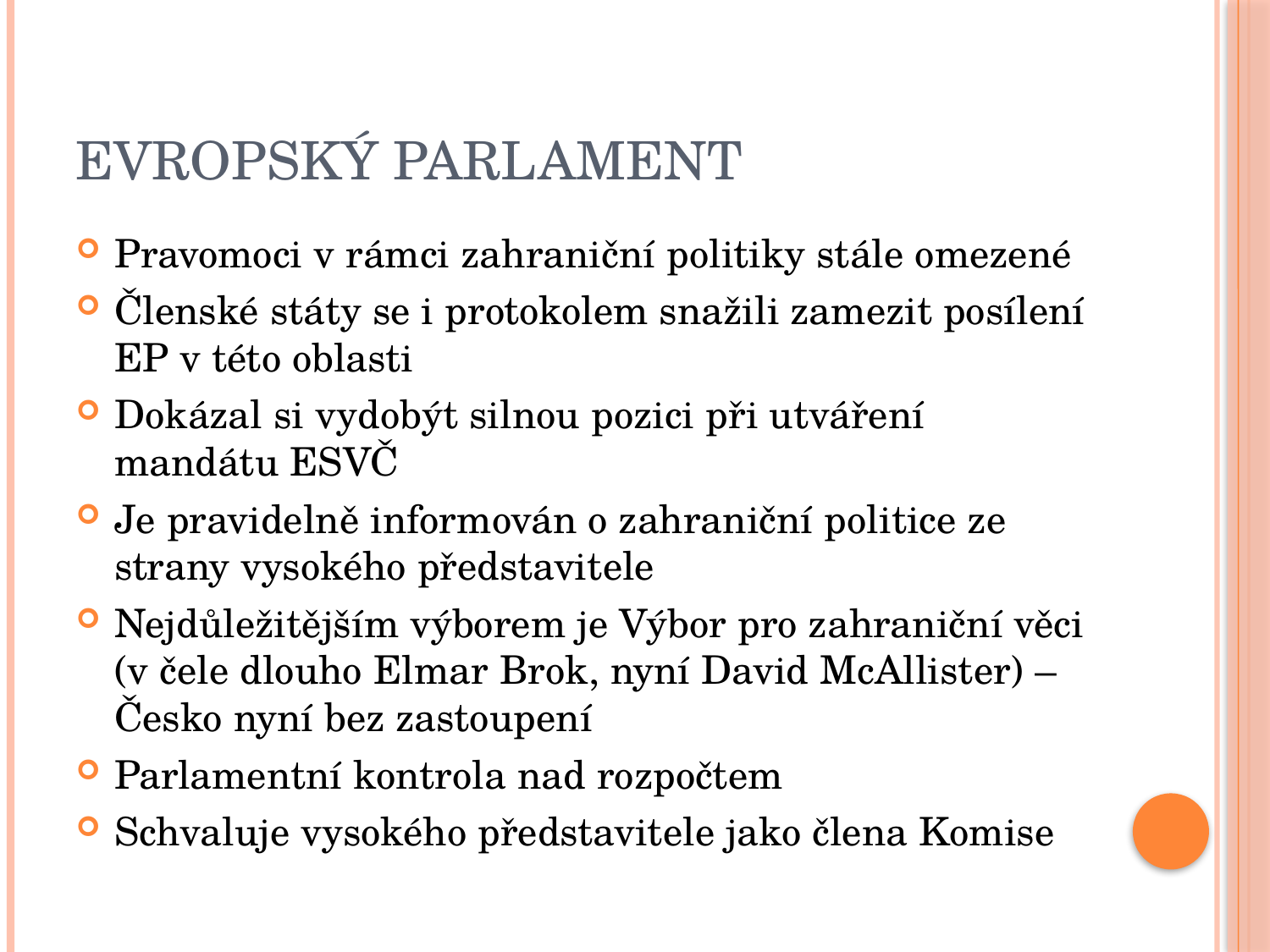

# Evropský parlament
Pravomoci v rámci zahraniční politiky stále omezené
Členské státy se i protokolem snažili zamezit posílení EP v této oblasti
Dokázal si vydobýt silnou pozici při utváření mandátu ESVČ
Je pravidelně informován o zahraniční politice ze strany vysokého představitele
Nejdůležitějším výborem je Výbor pro zahraniční věci (v čele dlouho Elmar Brok, nyní David McAllister) – Česko nyní bez zastoupení
Parlamentní kontrola nad rozpočtem
Schvaluje vysokého představitele jako člena Komise